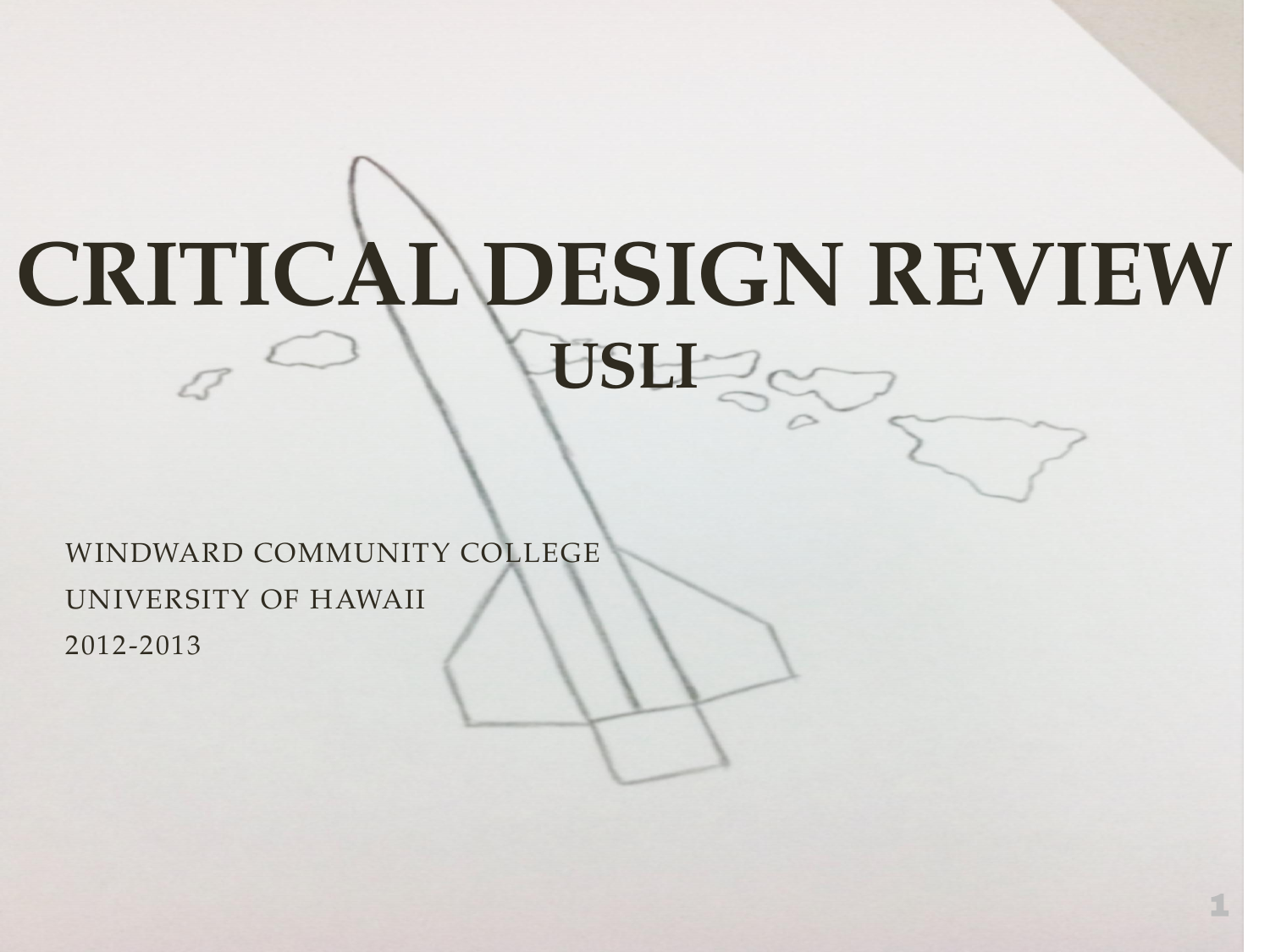

# Critical Design Review USLI
Windward Community College
University of Hawaii
2012-2013

1